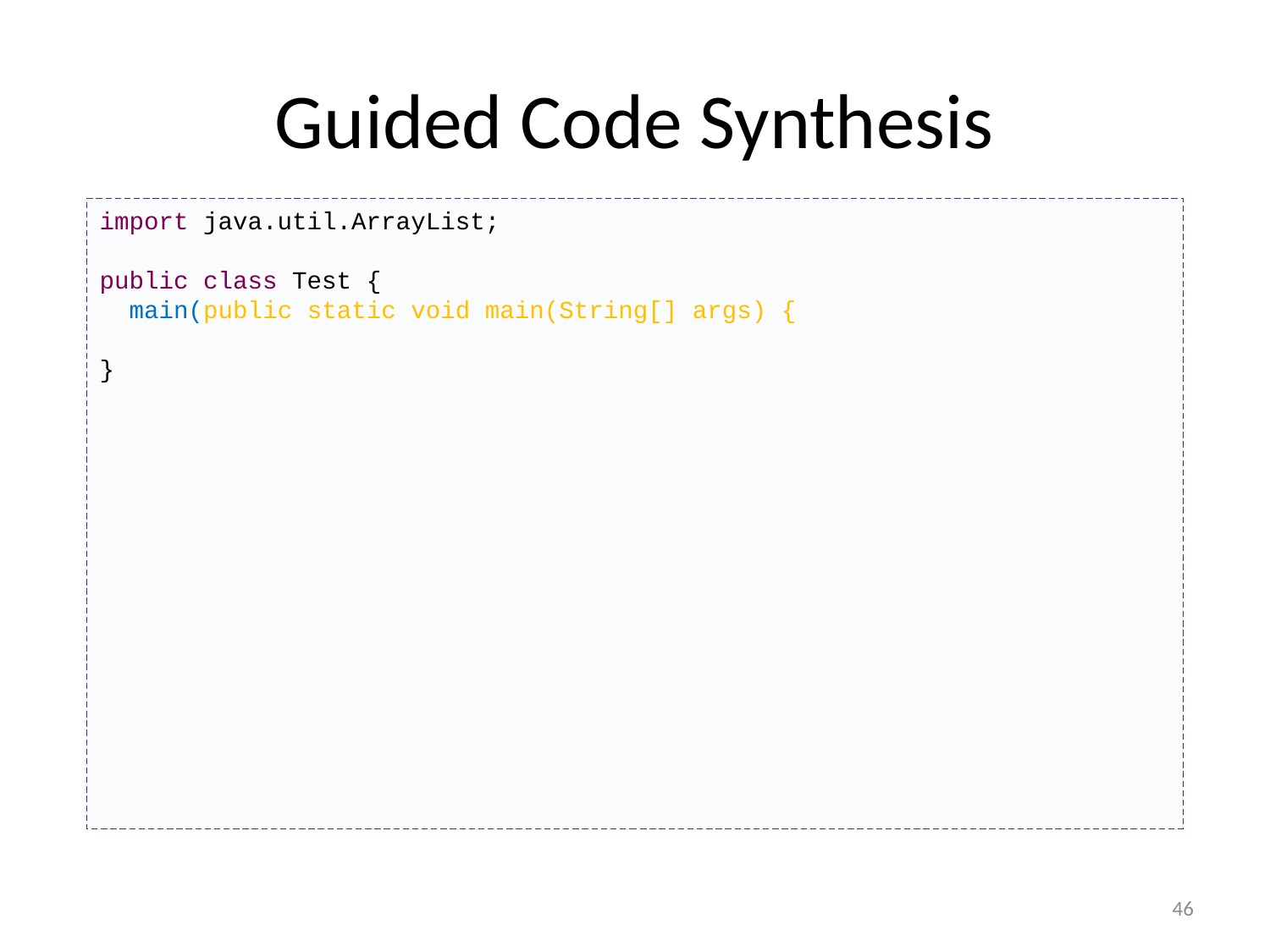

# Guided Code Synthesis
import java.util.ArrayList;

public class Test {
  main(public static void main(String[] args) {

}

46